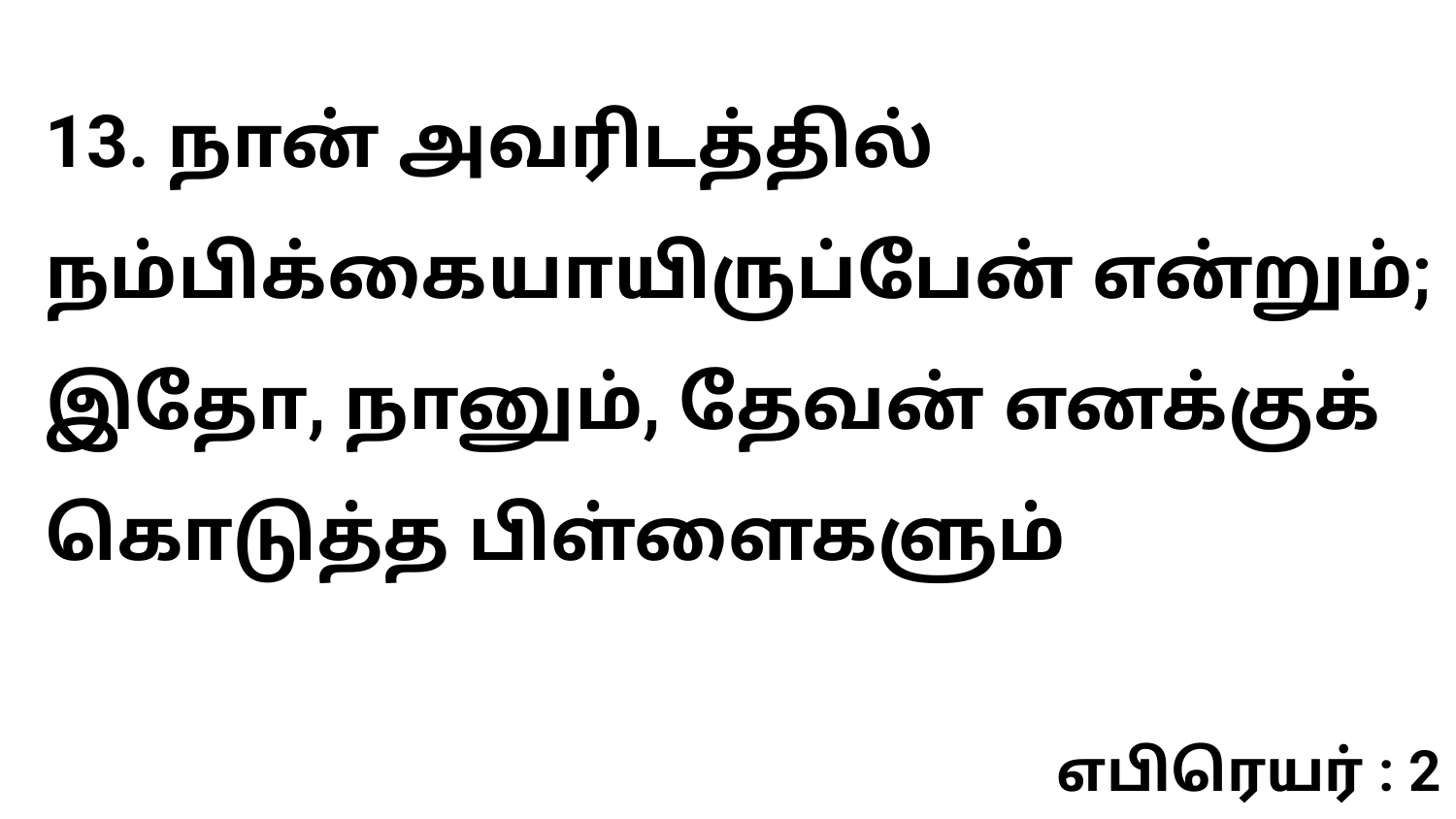

13. நான் அவரிடத்தில் நம்பிக்கையாயிருப்பேன் என்றும்; இதோ, நானும், தேவன் எனக்குக் கொடுத்த பிள்ளைகளும்
எபிரெயர் : 2